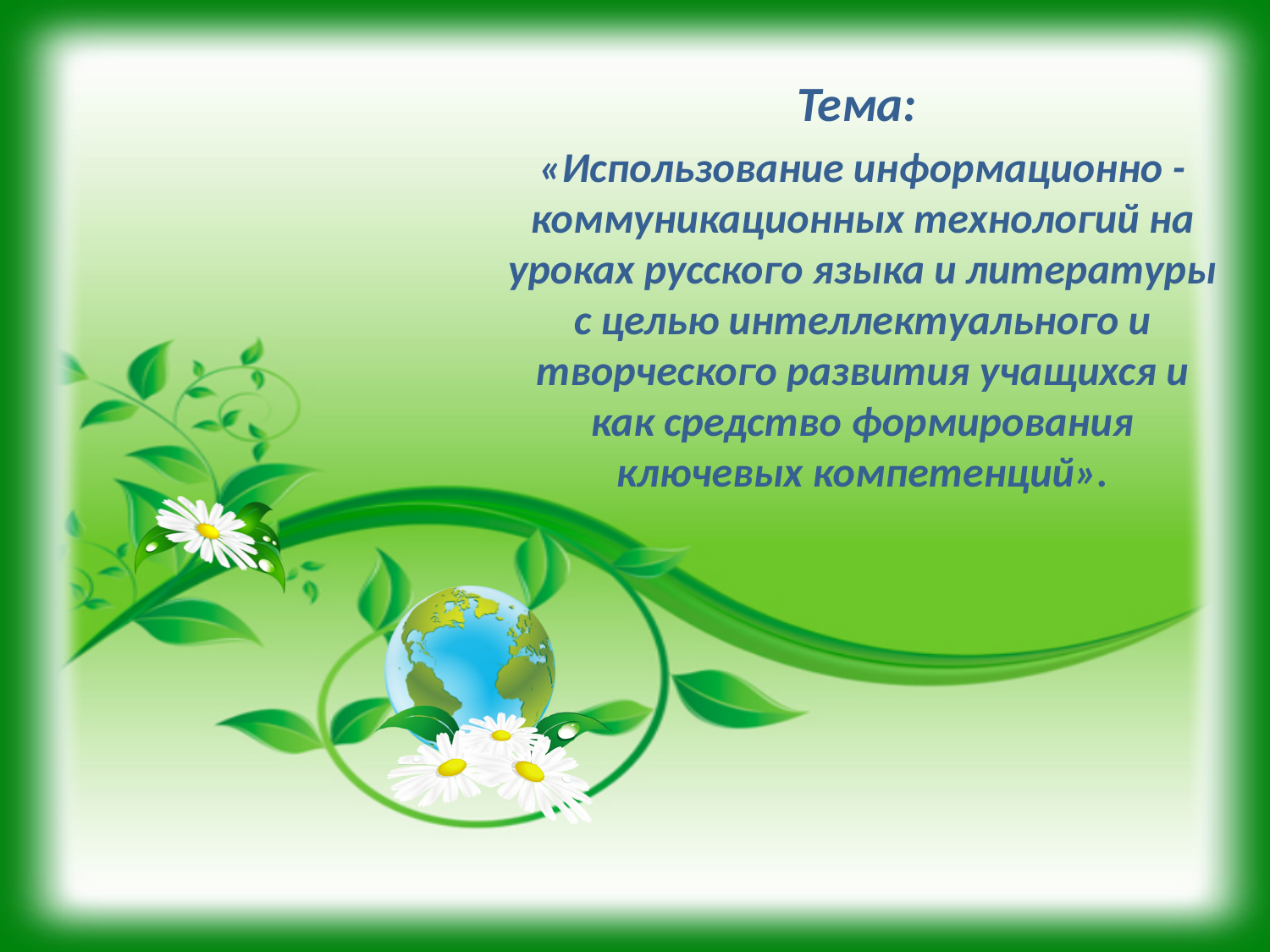

Тема:
«Использование информационно - коммуникационных технологий на уроках русского языка и литературы с целью интеллектуального и творческого развития учащихся и как средство формирования ключевых компетенций».